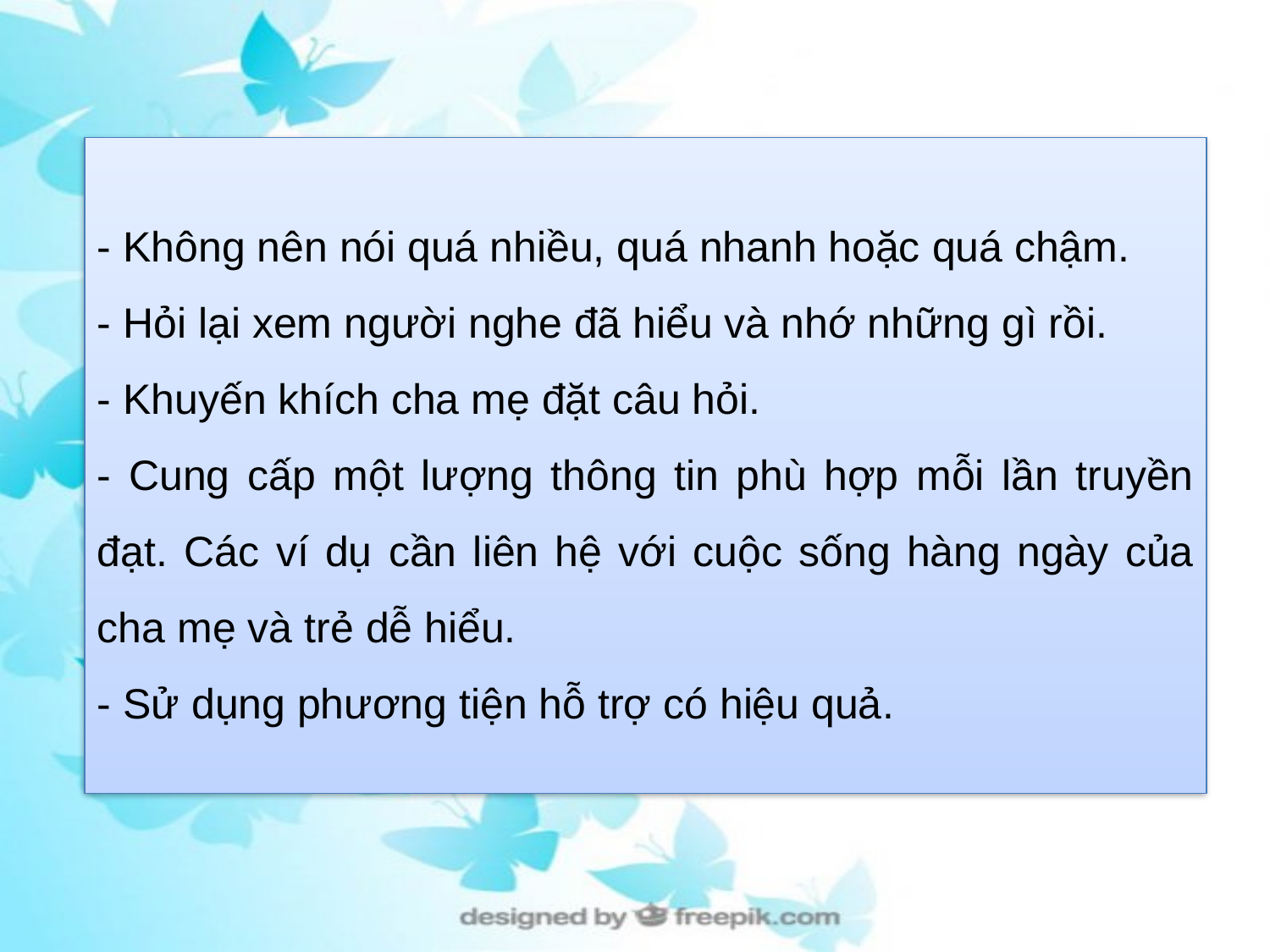

- Không nên nói quá nhiều, quá nhanh hoặc quá chậm.
- Hỏi lại xem người nghe đã hiểu và nhớ những gì rồi.
- Khuyến khích cha mẹ đặt câu hỏi.
- Cung cấp một lượng thông tin phù hợp mỗi lần truyền đạt. Các ví dụ cần liên hệ với cuộc sống hàng ngày của cha mẹ và trẻ dễ hiểu.
- Sử dụng phương tiện hỗ trợ có hiệu quả.